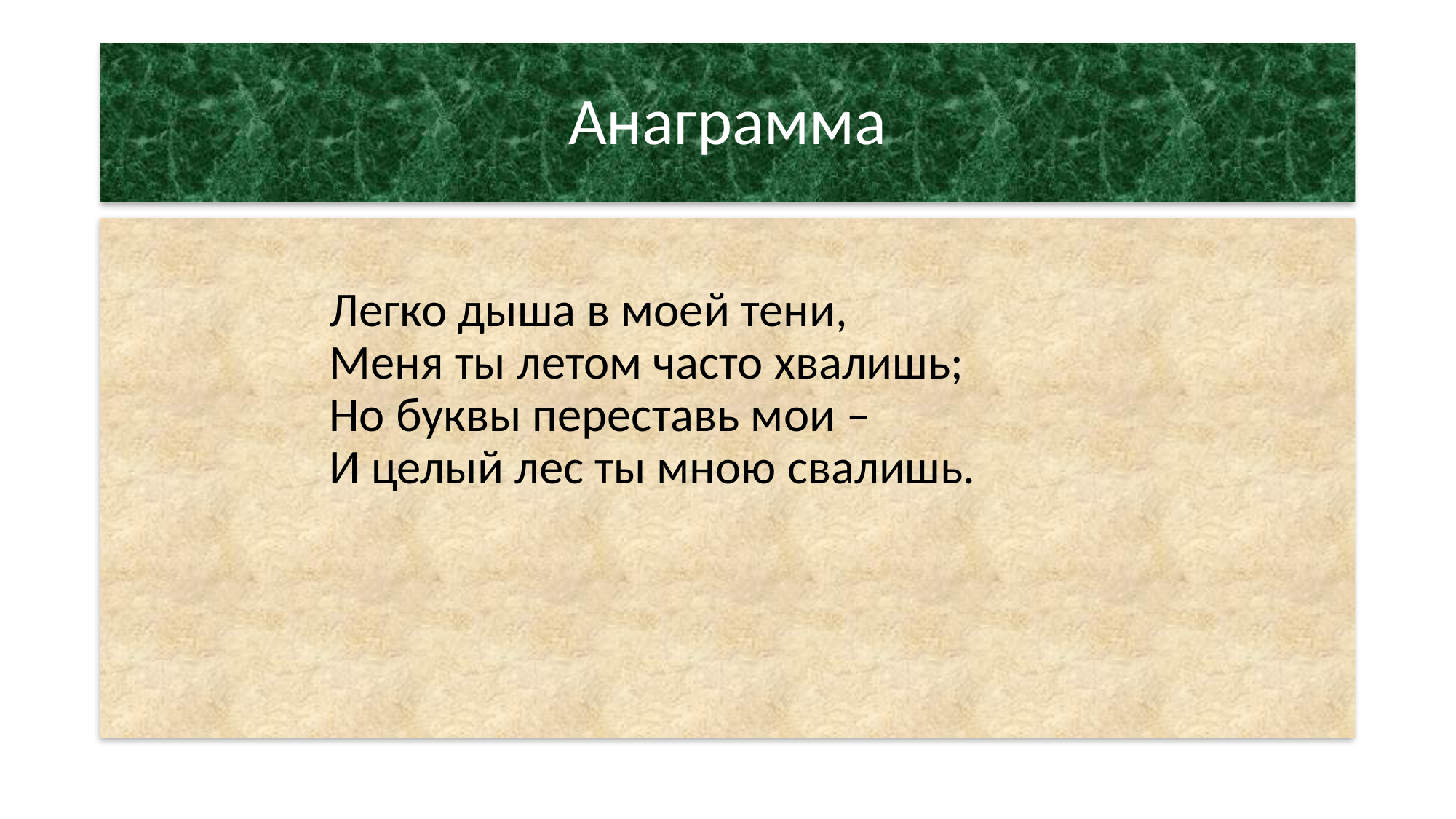

# Анаграмма

		Легко дыша в моей тени,
		Меня ты летом часто хвалишь;
		Но буквы переставь мои –
		И целый лес ты мною свалишь.